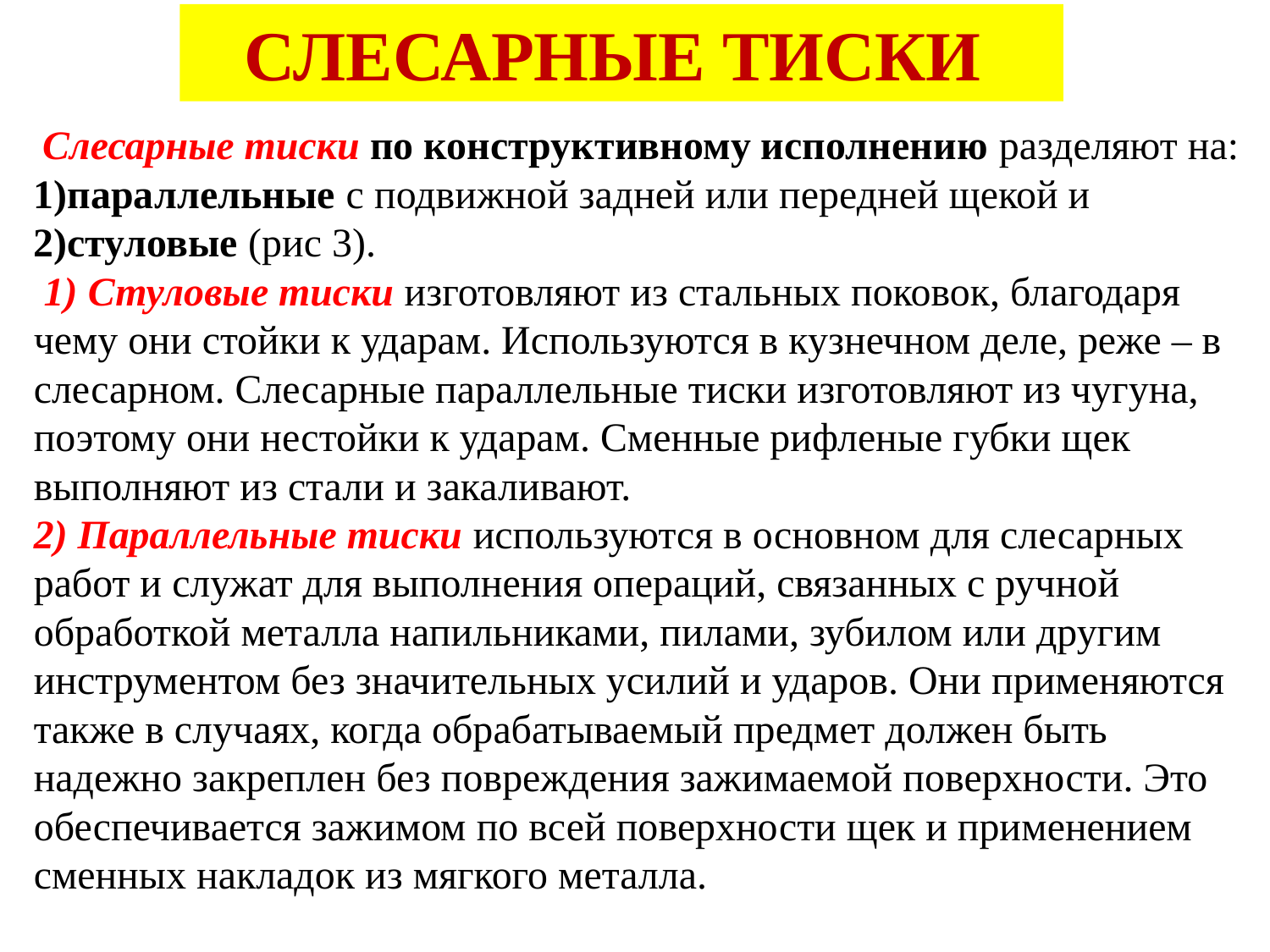

СЛЕСАРНЫЕ ТИСКИ
 Слесарные тиски по конструктивному исполнению разделяют на:
параллельные с подвижной задней или передней щекой и
стуловые (рис 3).
 1) Стуловые тиски изготовляют из стальных поковок, благодаря чему они стойки к ударам. Используются в кузнечном деле, реже – в слесарном. Слесарные параллельные тиски изготовляют из чугуна, поэтому они нестойки к ударам. Сменные рифленые губки щек выполняют из стали и закаливают.
2) Параллельные тиски используются в основном для слесарных работ и служат для выполнения операций, связанных с ручной обработкой металла напильниками, пилами, зубилом или другим инструментом без значительных усилий и ударов. Они применяются также в случаях, когда обрабатываемый предмет должен быть надежно закреплен без повреждения зажимаемой поверхности. Это обеспечивается зажимом по всей поверхности щек и применением сменных накладок из мягкого металла.